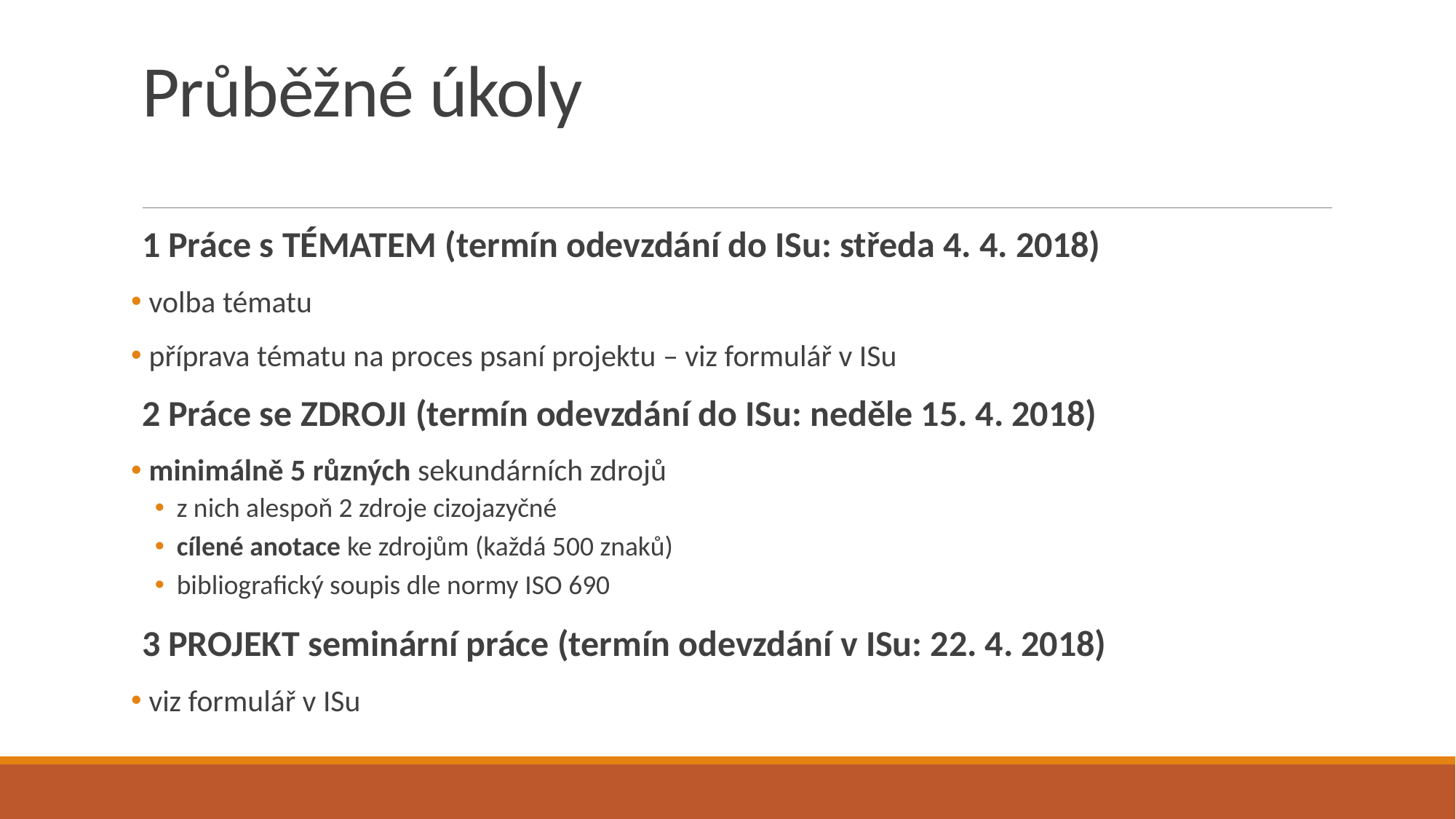

# Průběžné úkoly
1 Práce s tématem (termín odevzdání do ISu: středa 4. 4. 2018)
 volba tématu
 příprava tématu na proces psaní projektu – viz formulář v ISu
2 Práce se zdroji (termín odevzdání do ISu: neděle 15. 4. 2018)
 minimálně 5 různých sekundárních zdrojů
z nich alespoň 2 zdroje cizojazyčné
cílené anotace ke zdrojům (každá 500 znaků)
bibliografický soupis dle normy ISO 690
3 Projekt seminární práce (termín odevzdání v ISu: 22. 4. 2018)
 viz formulář v ISu